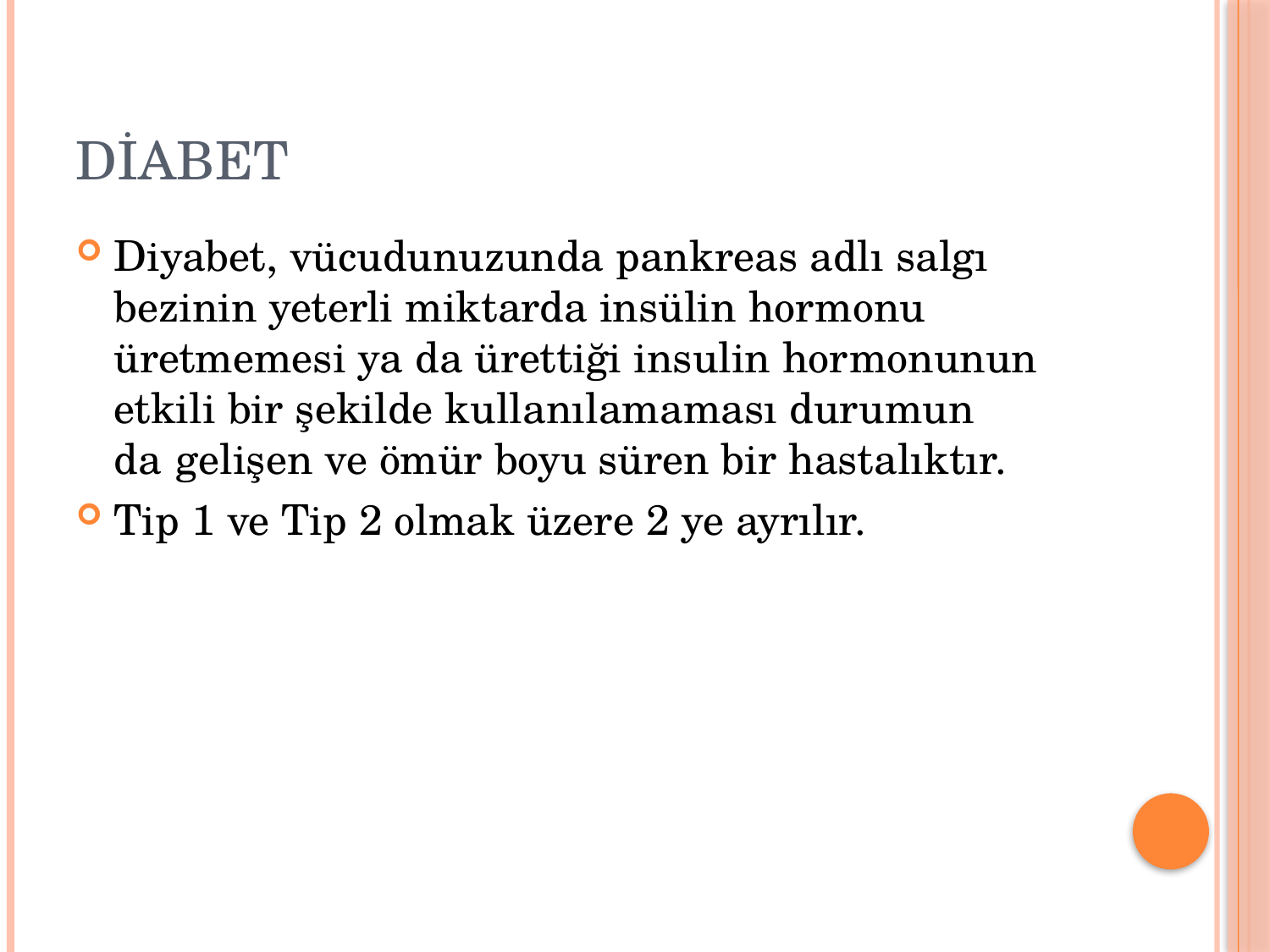

# Diabet
Diyabet, vücudunuzunda pankreas adlı salgı bezinin yeterli miktarda insülin hormonu üretmemesi ya da ürettiği insulin hormonunun etkili bir şekilde kullanılamaması durumun da gelişen ve ömür boyu süren bir hastalıktır.
Tip 1 ve Tip 2 olmak üzere 2 ye ayrılır.